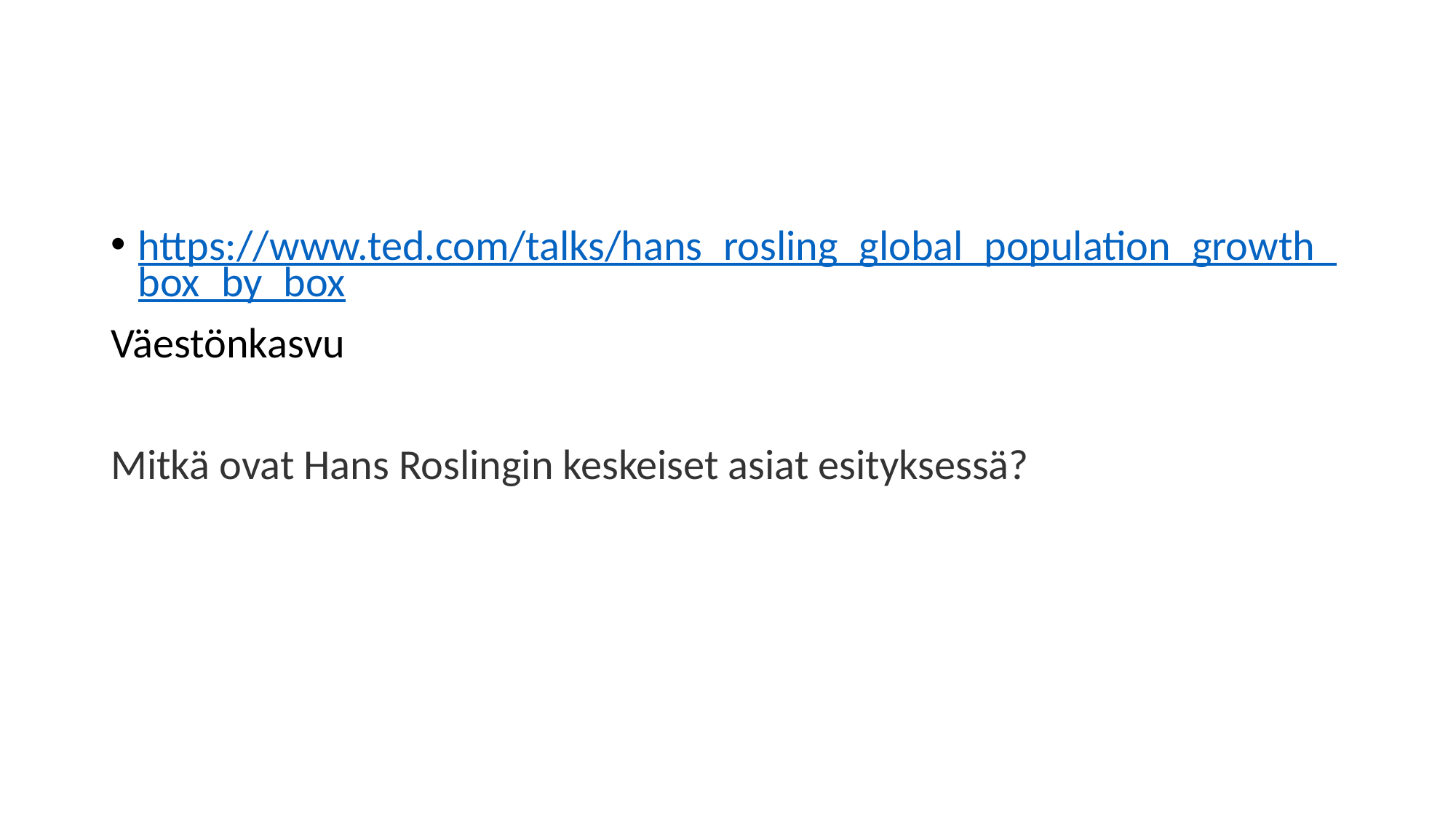

https://www.ted.com/talks/hans_rosling_global_population_growth_box_by_box
Väestönkasvu

Mitkä ovat Hans Roslingin keskeiset asiat esityksessä?